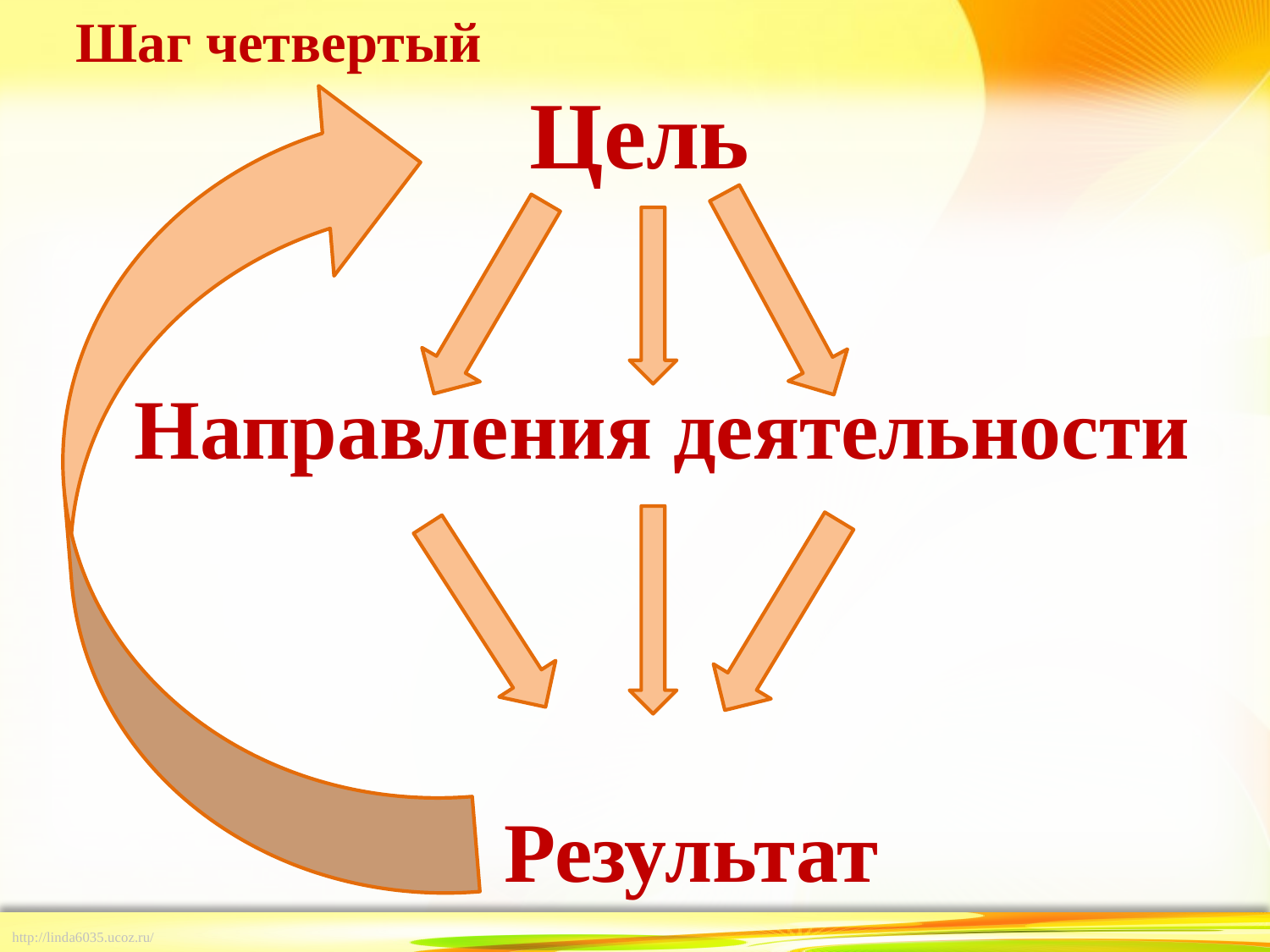

# Шаг четвертый Цель Направления деятельности Результат